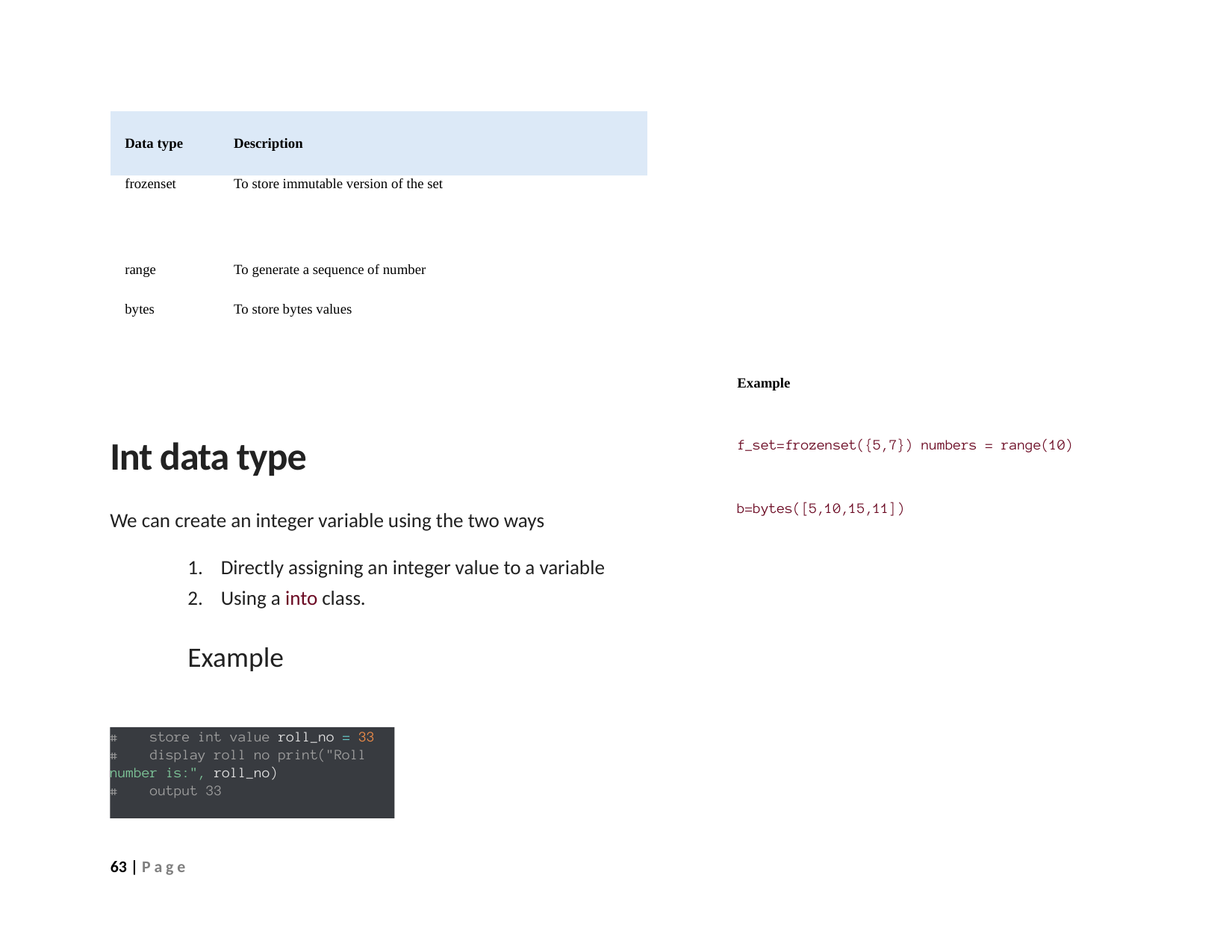

| Data type | Description |
| --- | --- |
| frozenset | To store immutable version of the set |
| range | To generate a sequence of number |
| bytes | To store bytes values |
Example
f_set=frozenset({5,7}) numbers = range(10) b=bytes([5,10,15,11])
Int data type
We can create an integer variable using the two ways
1.    Directly assigning an integer value to a variable
2.    Using a into class.
Example
#    store int value roll_no = 33
#    display roll no print("Roll number is:", roll_no)
#    output 33
63 | P a g e